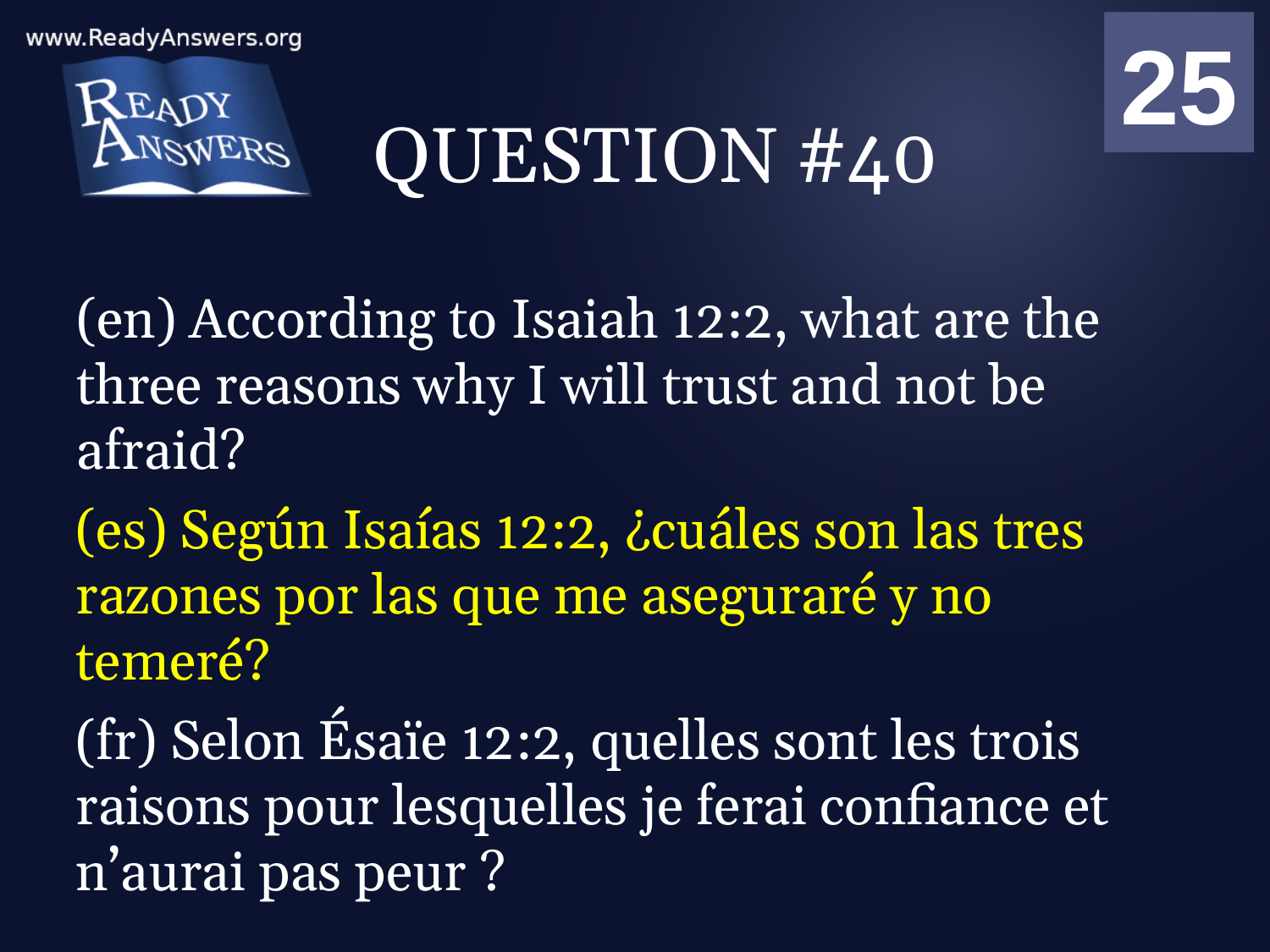

01
02
03
04
05
06
07
08
09
10
11
12
13
14
15
16
17
18
19
20
21
22
23
24
25
00
# QUESTION #40
(en) According to Isaiah 12:2, what are the three reasons why I will trust and not be afraid?
(es) Según Isaías 12:2, ¿cuáles son las tres razones por las que me aseguraré y no temeré?
(fr) Selon Ésaïe 12:2, quelles sont les trois raisons pour lesquelles je ferai confiance et n’aurai pas peur ?